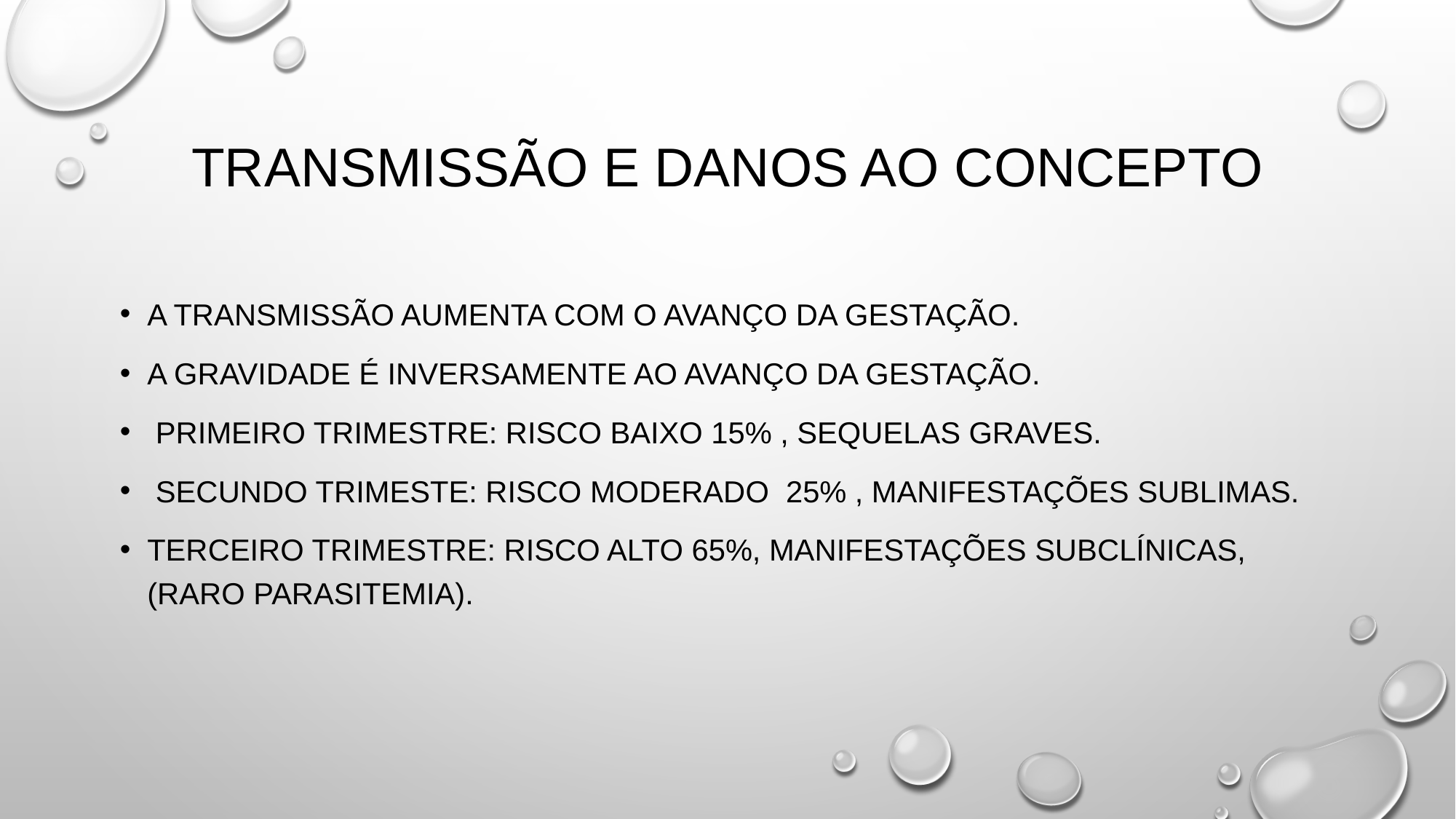

# Transmissão e danos ao concepto
A transmissão aumenta com o avanço da gestação.
A gravidade é inversamente ao avanço da gestação.
 primeiro trimestre: risco baixo 15% , SEQUELAS GRAVES.
 SECUNDO TRIMESTE: risco moderado  25% , manifestações sublimas.
Terceiro trimestre: risco alto 65%, manifestações subclínicas, (raro parasitemia).